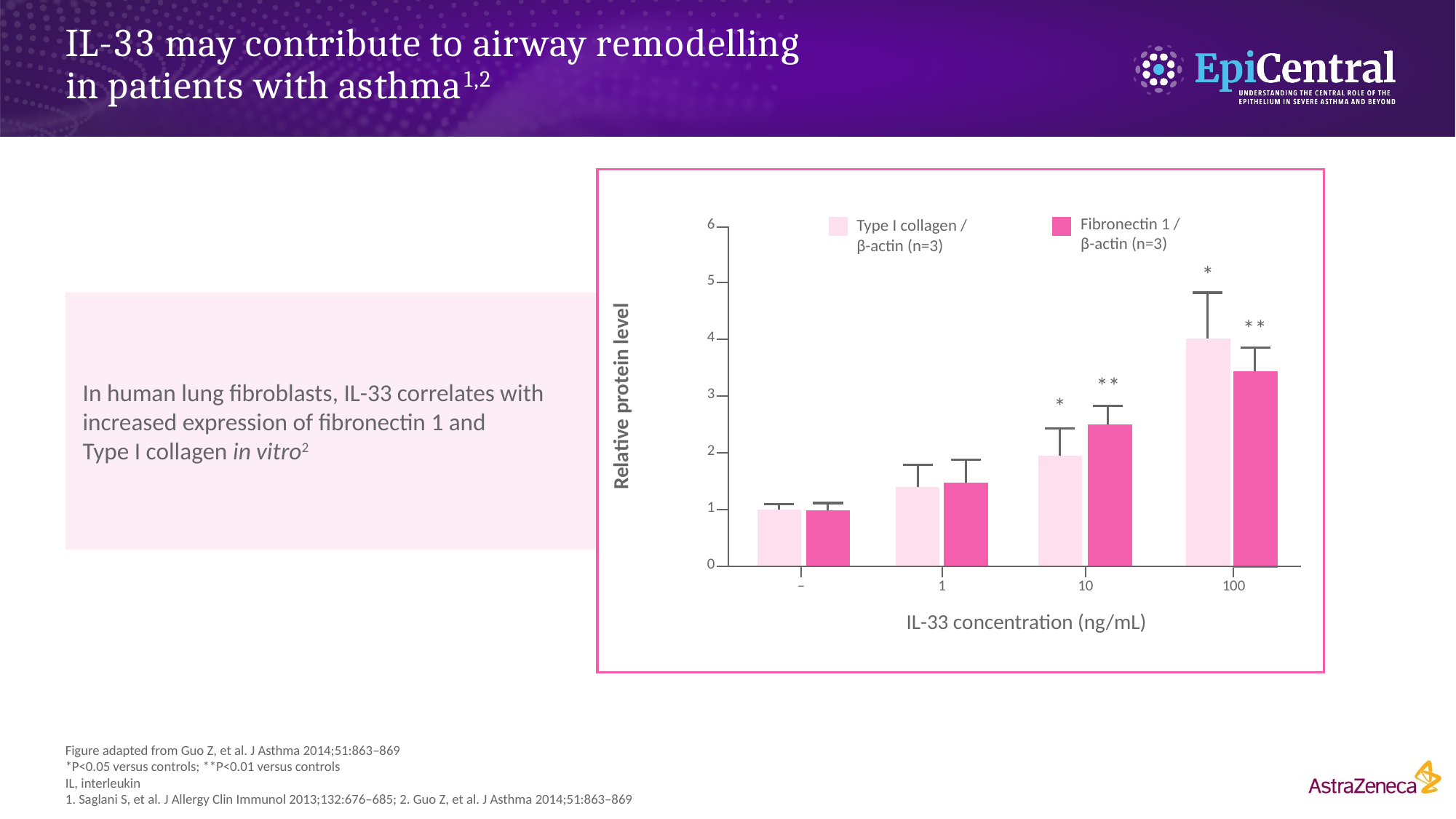

# IL-33 may contribute to airway remodelling in patients with asthma1,2

Fibronectin 1 /
β-actin (n=3)
6
Type I collagen /
β-actin (n=3)

Relative protein level

*
5
**
4

**

3
*

2

1

0
–
1
10
100
IL-33 concentration (ng/mL)
In human lung fibroblasts, IL-33 correlates with increased expression of fibronectin 1 and
Type I collagen in vitro2
Figure adapted from Guo Z, et al. J Asthma 2014;51:863–869
*P<0.05 versus controls; **P<0.01 versus controls
IL, interleukin
1. Saglani S, et al. J Allergy Clin Immunol 2013;132:676–685; 2. Guo Z, et al. J Asthma 2014;51:863–869